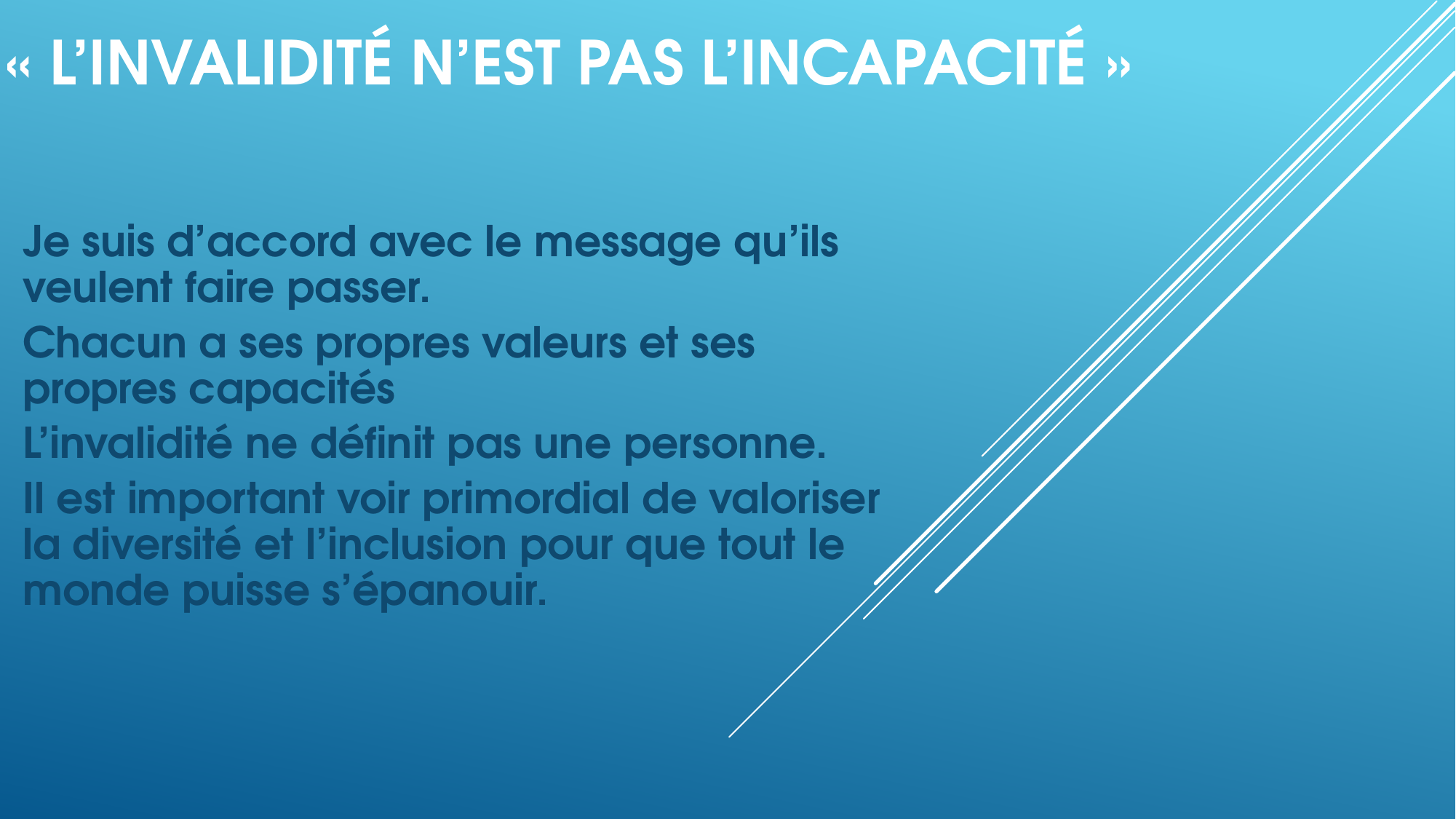

# « l’invalidité n’est pas l’incapacité »
Je suis d’accord avec le message qu’ils veulent faire passer.
Chacun a ses propres valeurs et ses propres capacités
L’invalidité ne définit pas une personne.
Il est important voir primordial de valoriser la diversité et l’inclusion pour que tout le monde puisse s’épanouir.